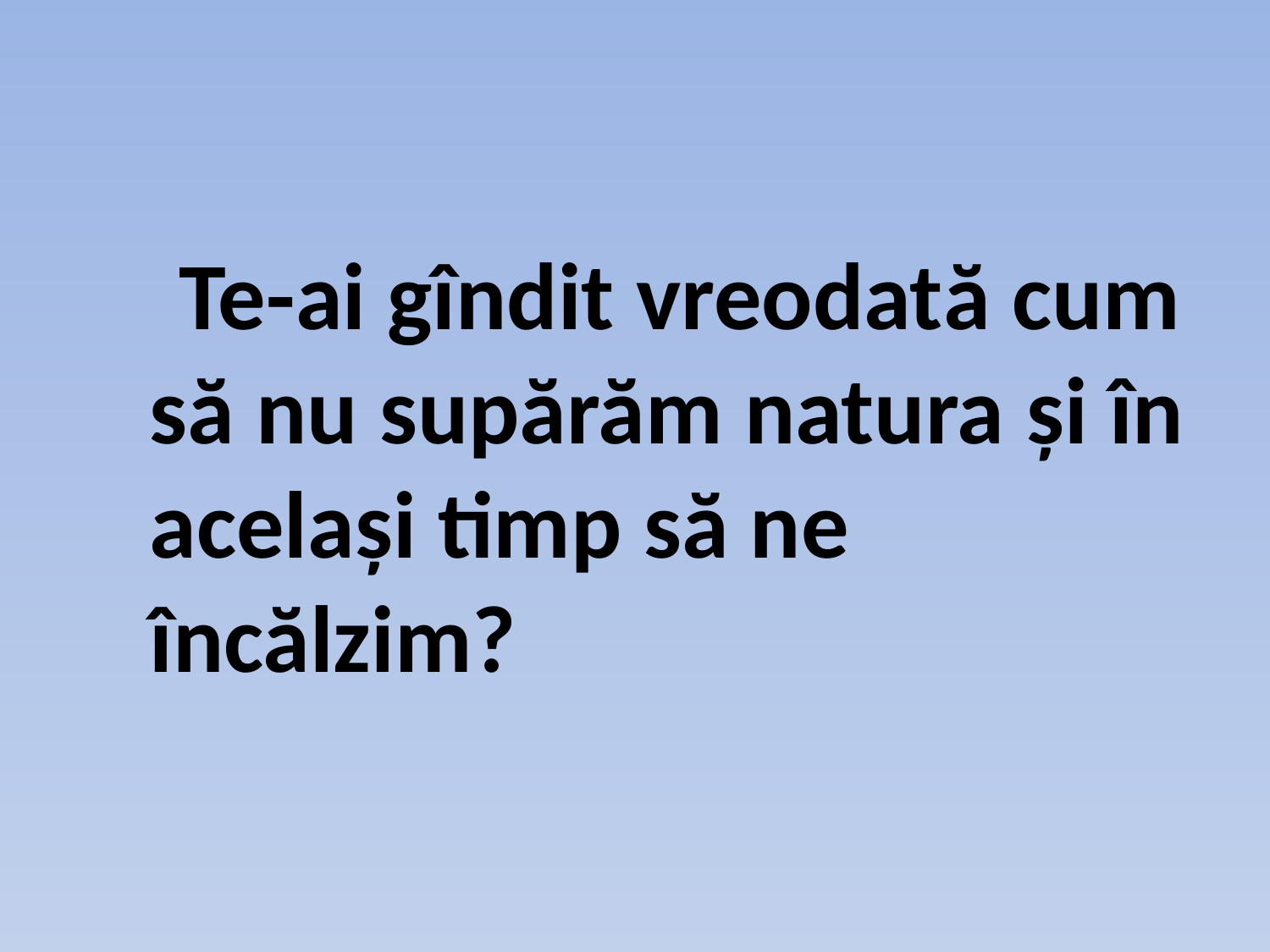

Te-ai gîndit vreodată cum să nu supărăm natura și în același timp să ne încălzim?